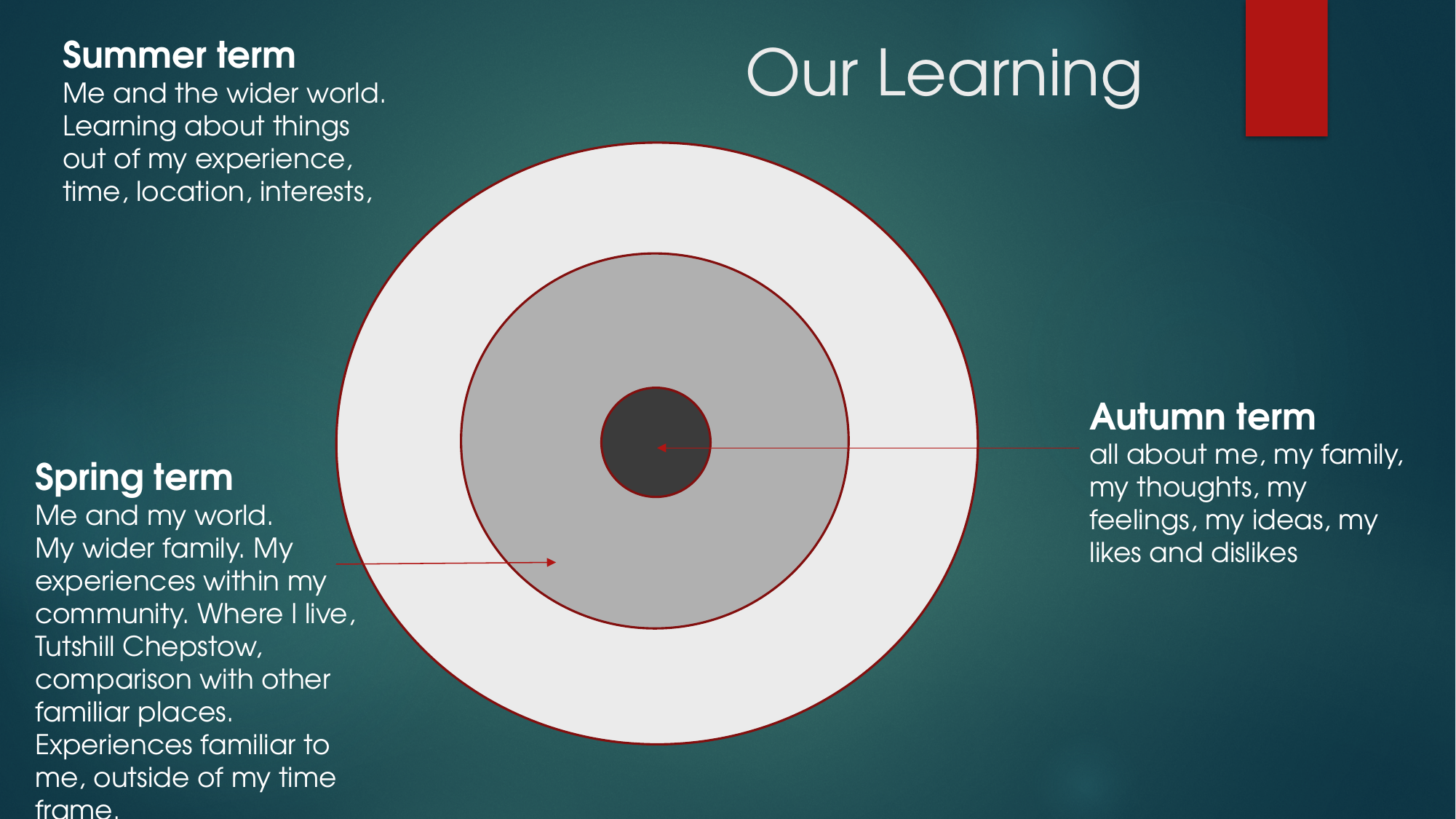

Summer term
Me and the wider world.
Learning about things out of my experience, time, location, interests,
# Our Learning

Autumn term
all about me, my family, my thoughts, my feelings, my ideas, my likes and dislikes
Spring term
Me and my world.
My wider family. My experiences within my community. Where I live, Tutshill Chepstow, comparison with other familiar places. Experiences familiar to me, outside of my time frame.